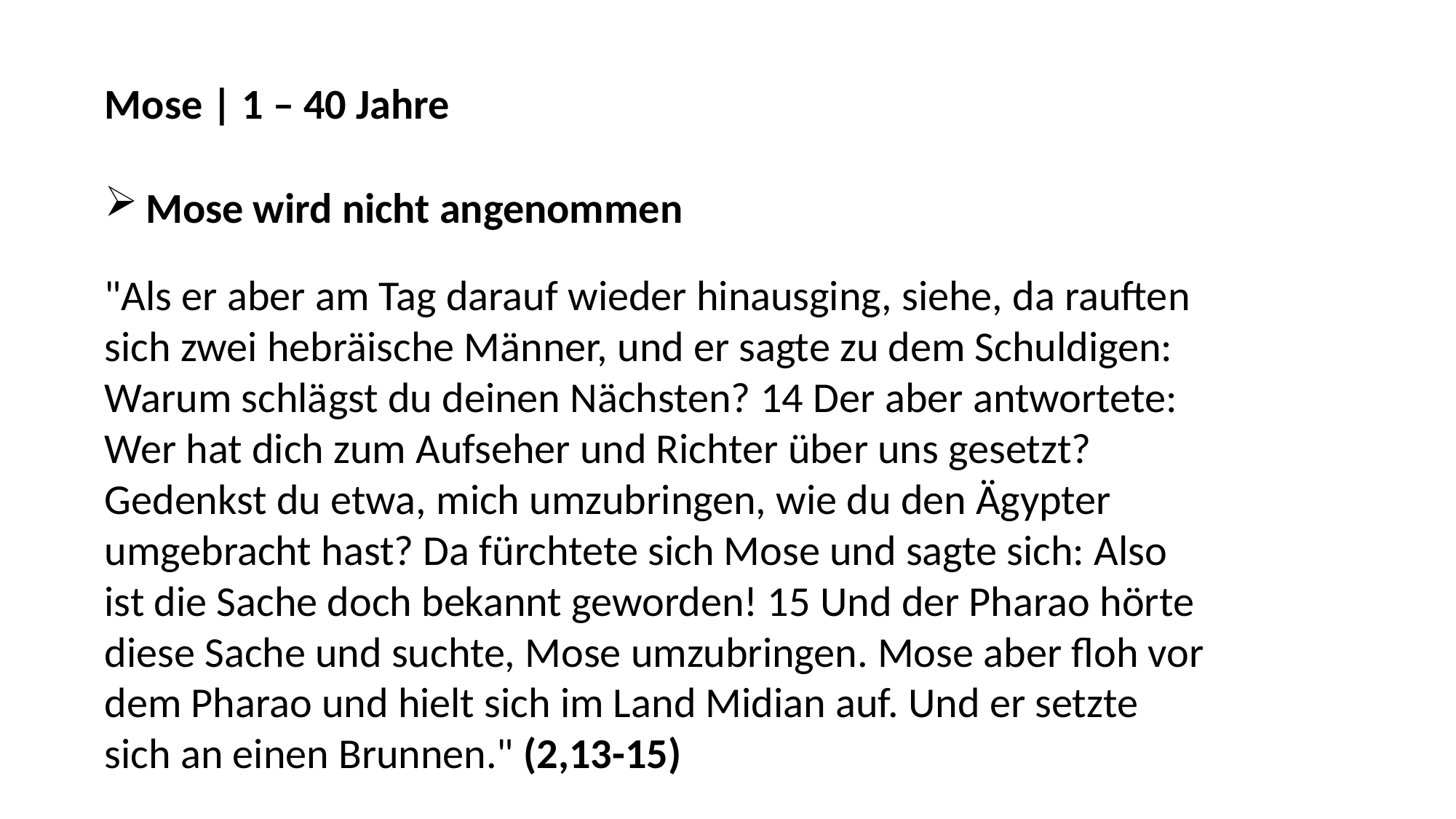

Mose | 1 – 40 Jahre
Mose wird nicht angenommen

"Als er aber am Tag darauf wieder hinausging, siehe, da rauften sich zwei hebräische Männer, und er sagte zu dem Schuldigen: Warum schlägst du deinen Nächsten? 14 Der aber antwortete: Wer hat dich zum Aufseher und Richter über uns gesetzt? Gedenkst du etwa, mich umzubringen, wie du den Ägypter umgebracht hast? Da fürchtete sich Mose und sagte sich: Also ist die Sache doch bekannt geworden! 15 Und der Pharao hörte diese Sache und suchte, Mose umzubringen. Mose aber floh vor dem Pharao und hielt sich im Land Midian auf. Und er setzte sich an einen Brunnen." (2,13-15)